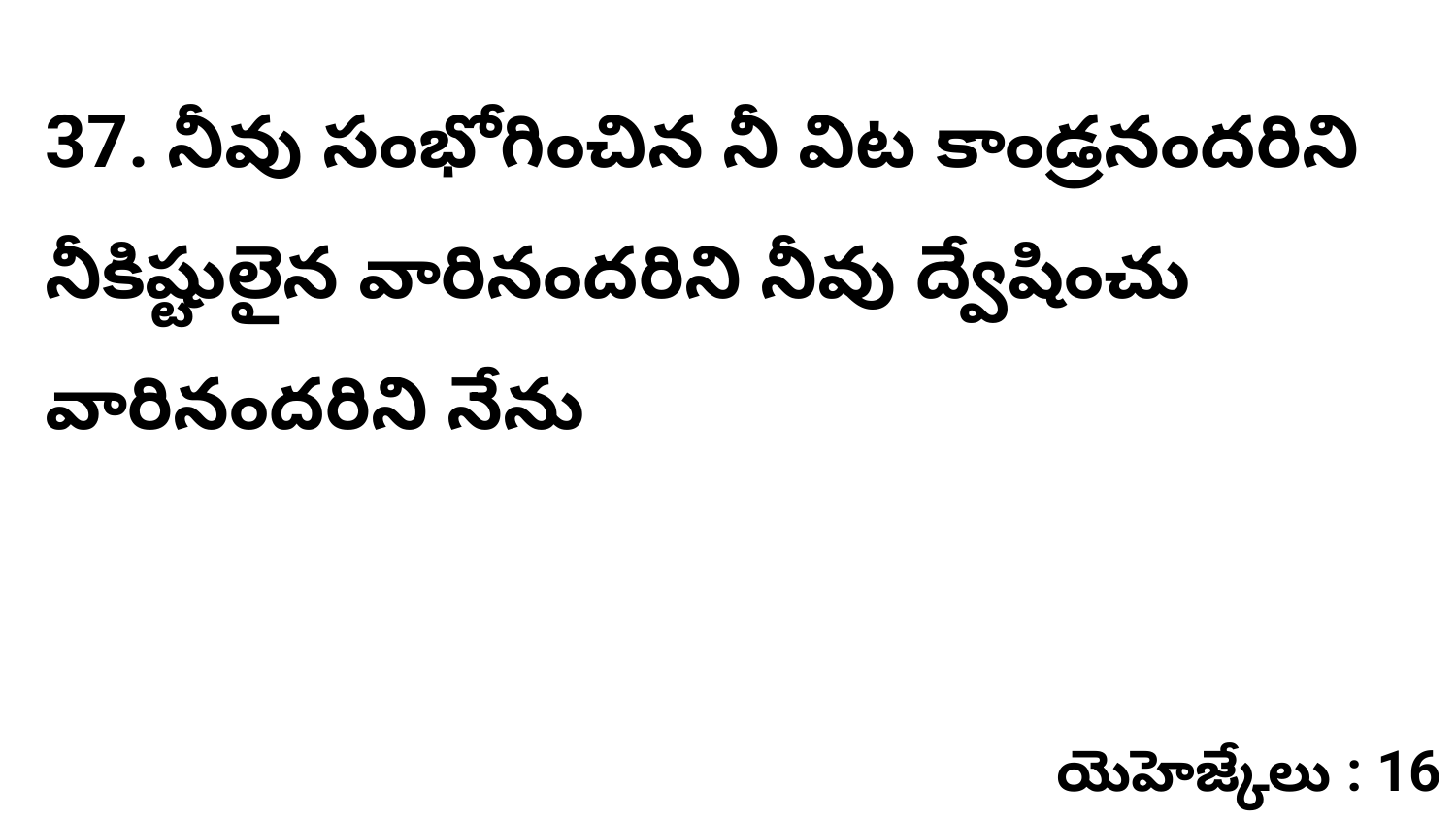

37. ​నీవు సంభోగించిన నీ విట కాండ్రనందరిని నీకిష్టులైన వారినందరిని నీవు ద్వేషించు వారినందరిని నేను
యెహెజ్కేలు : 16